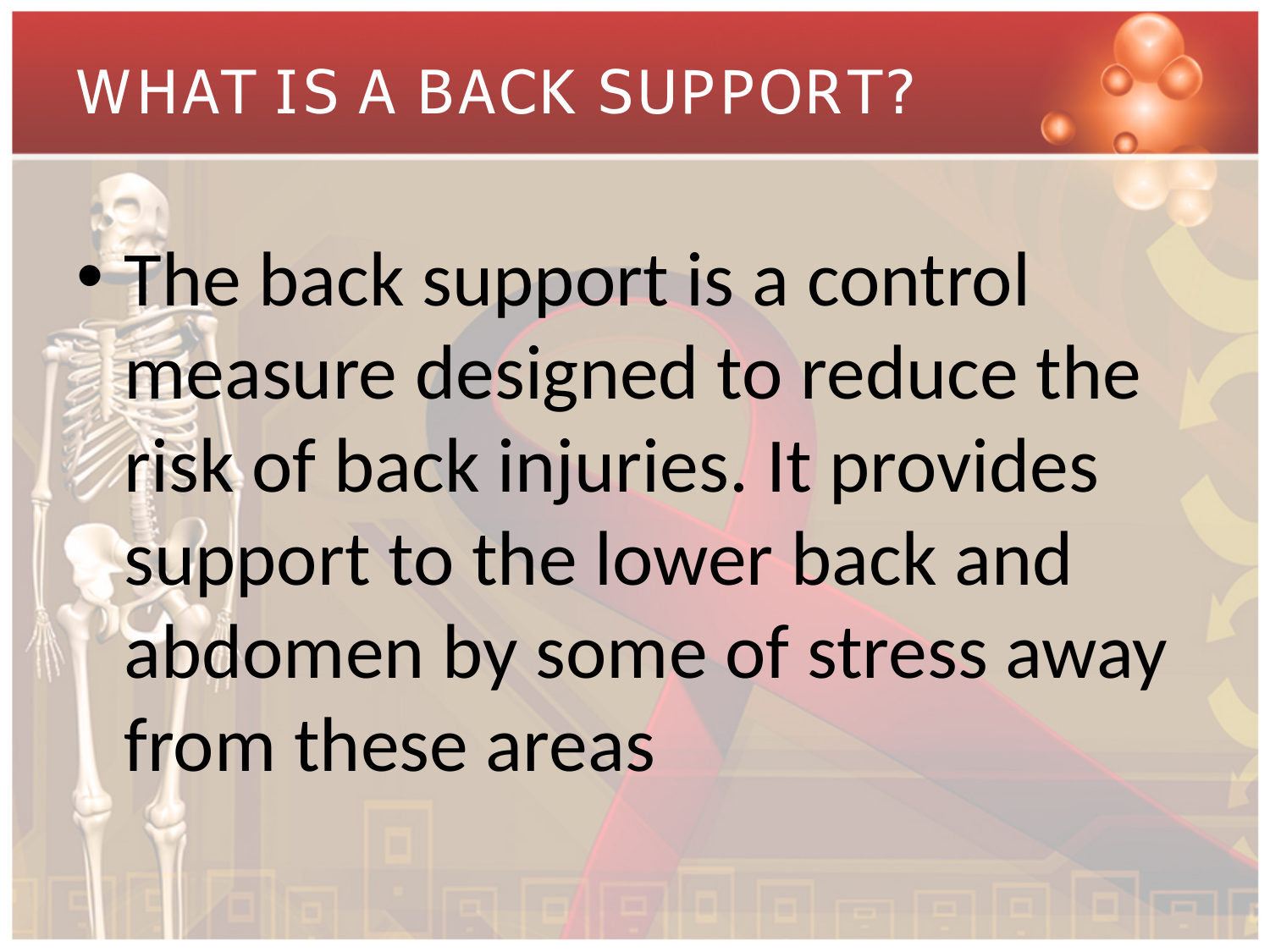

# WHAT IS A BACK SUPPORT?
The back support is a control measure designed to reduce the risk of back injuries. It provides support to the lower back and abdomen by some of stress away from these areas